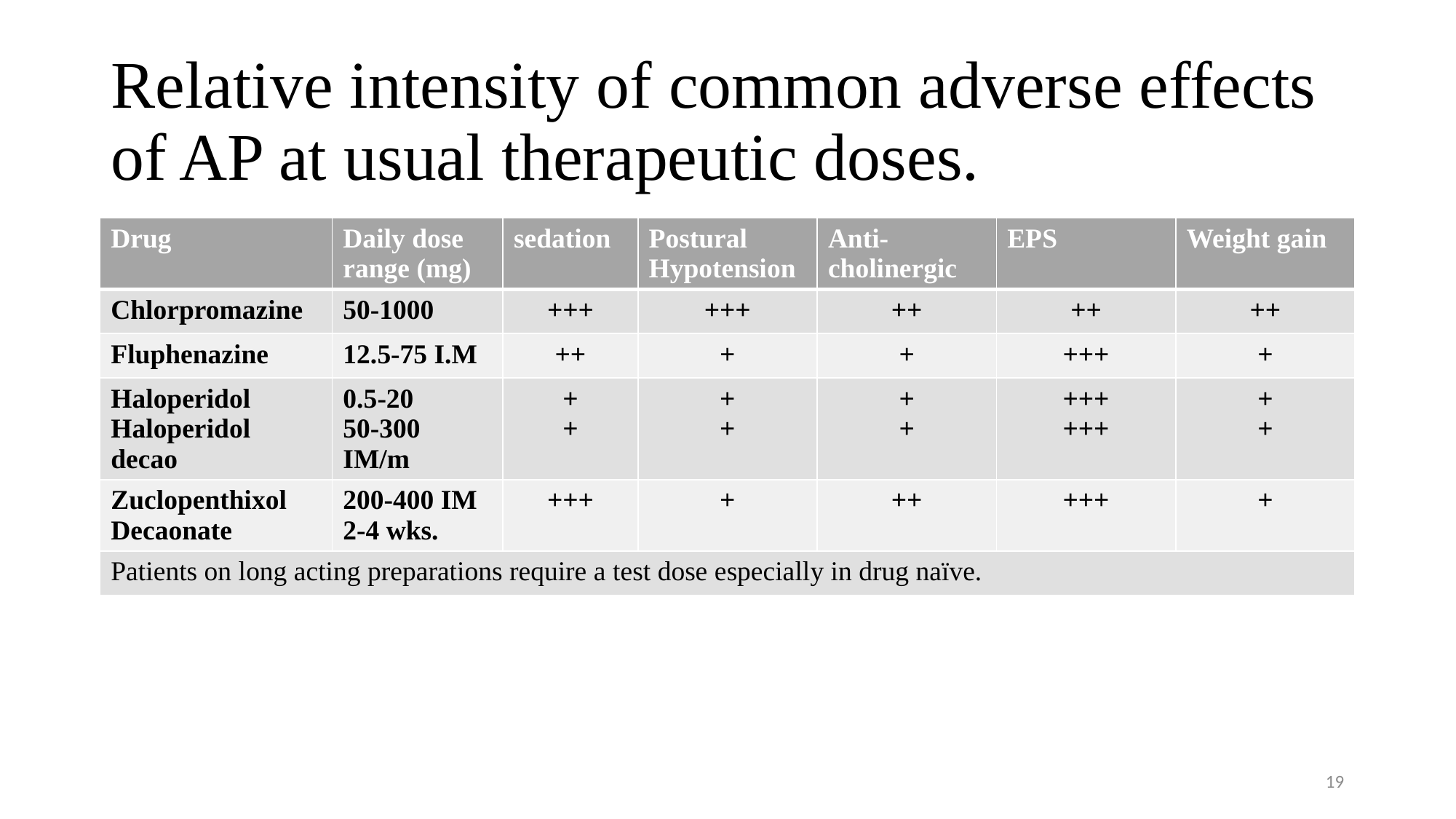

# Relative intensity of common adverse effects of AP at usual therapeutic doses.
| Drug | Daily dose range (mg) | sedation | Postural Hypotension | Anti- cholinergic | EPS | Weight gain |
| --- | --- | --- | --- | --- | --- | --- |
| Chlorpromazine | 50-1000 | +++ | +++ | ++ | ++ | ++ |
| Fluphenazine | 12.5-75 I.M | ++ | + | + | +++ | + |
| Haloperidol Haloperidol decao | 0.5-20 50-300 IM/m | + + | + + | + + | +++ +++ | + + |
| Zuclopenthixol Decaonate | 200-400 IM 2-4 wks. | +++ | + | ++ | +++ | + |
| Patients on long acting preparations require a test dose especially in drug naïve. |  |  |  |  |  |  |
19